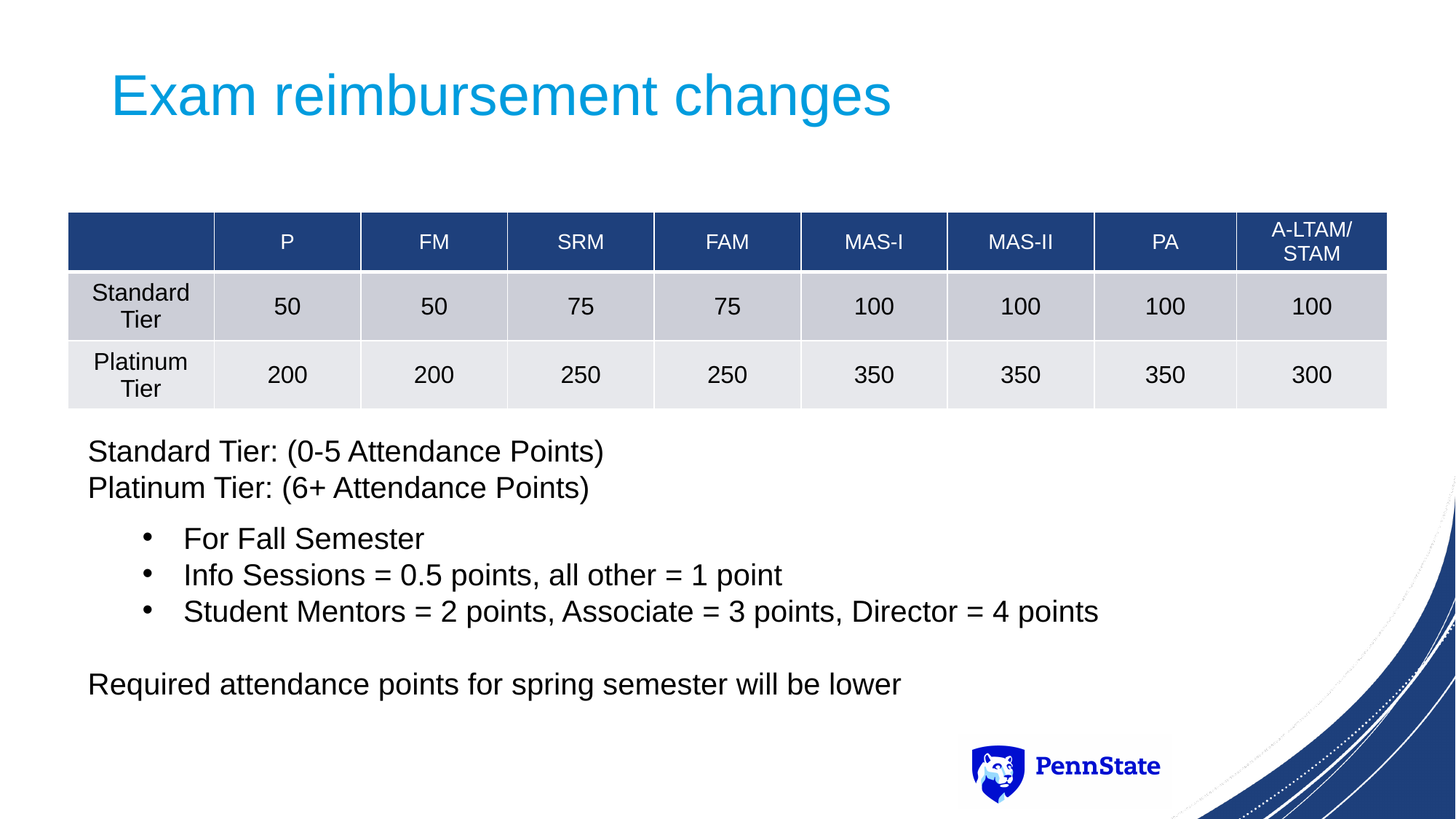

Exam reimbursement changes
|  | P | FM | SRM | FAM | MAS-I | MAS-II | PA | A-LTAM/STAM |
| --- | --- | --- | --- | --- | --- | --- | --- | --- |
| Standard Tier | 50 | 50 | 75 | 75 | 100 | 100 | 100 | 100 |
| Platinum Tier | 200 | 200 | 250 | 250 | 350 | 350 | 350 | 300 |
Standard Tier: (0-5 Attendance Points)
Platinum Tier: (6+ Attendance Points)

For Fall Semester
Info Sessions = 0.5 points, all other = 1 point
Student Mentors = 2 points, Associate = 3 points, Director = 4 points

Required attendance points for spring semester will be lower